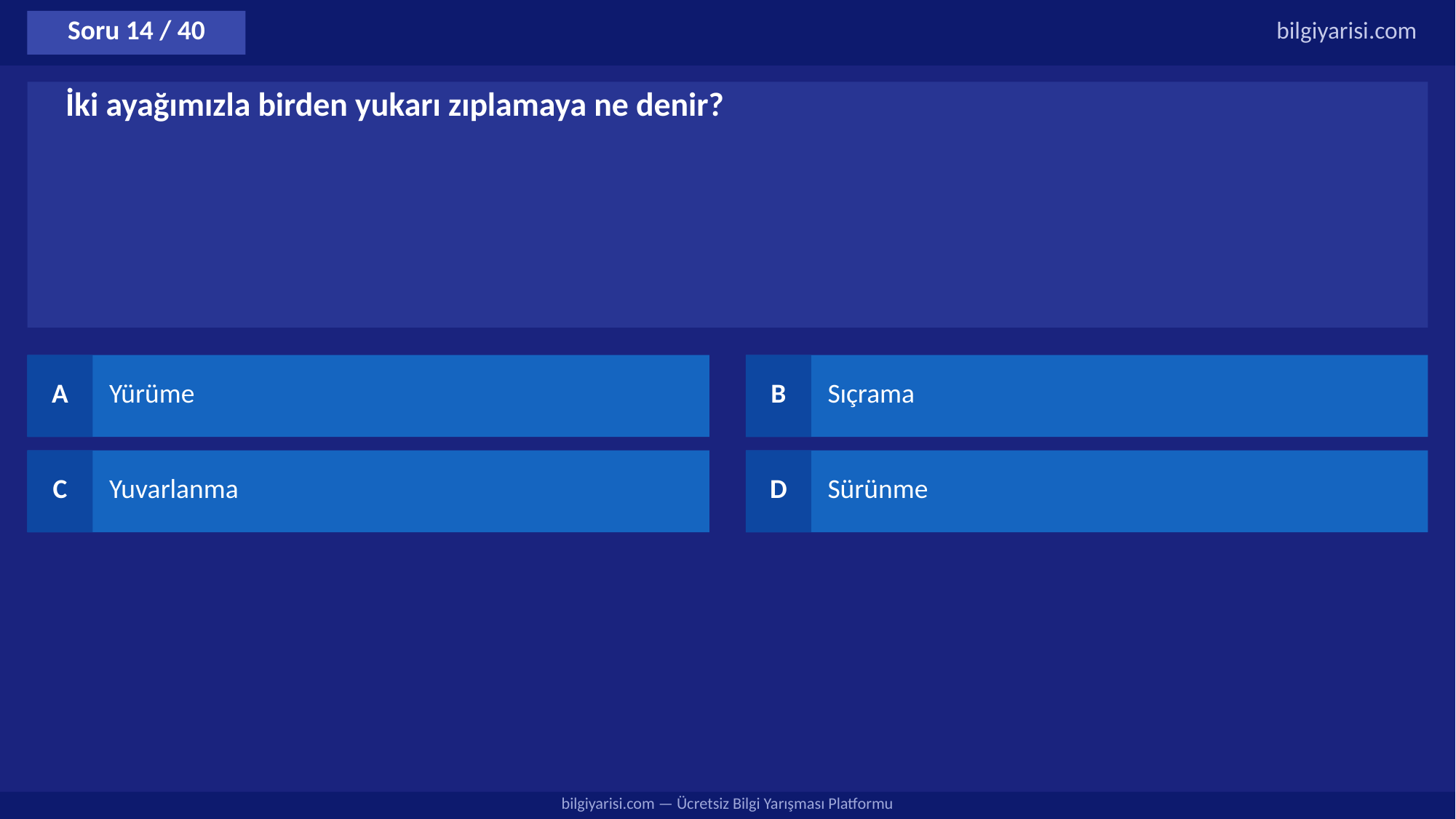

Soru 14 / 40
bilgiyarisi.com

İki ayağımızla birden yukarı zıplamaya ne denir?

A
Yürüme

B
Sıçrama

C
Yuvarlanma

D
Sürünme
bilgiyarisi.com — Ücretsiz Bilgi Yarışması Platformu